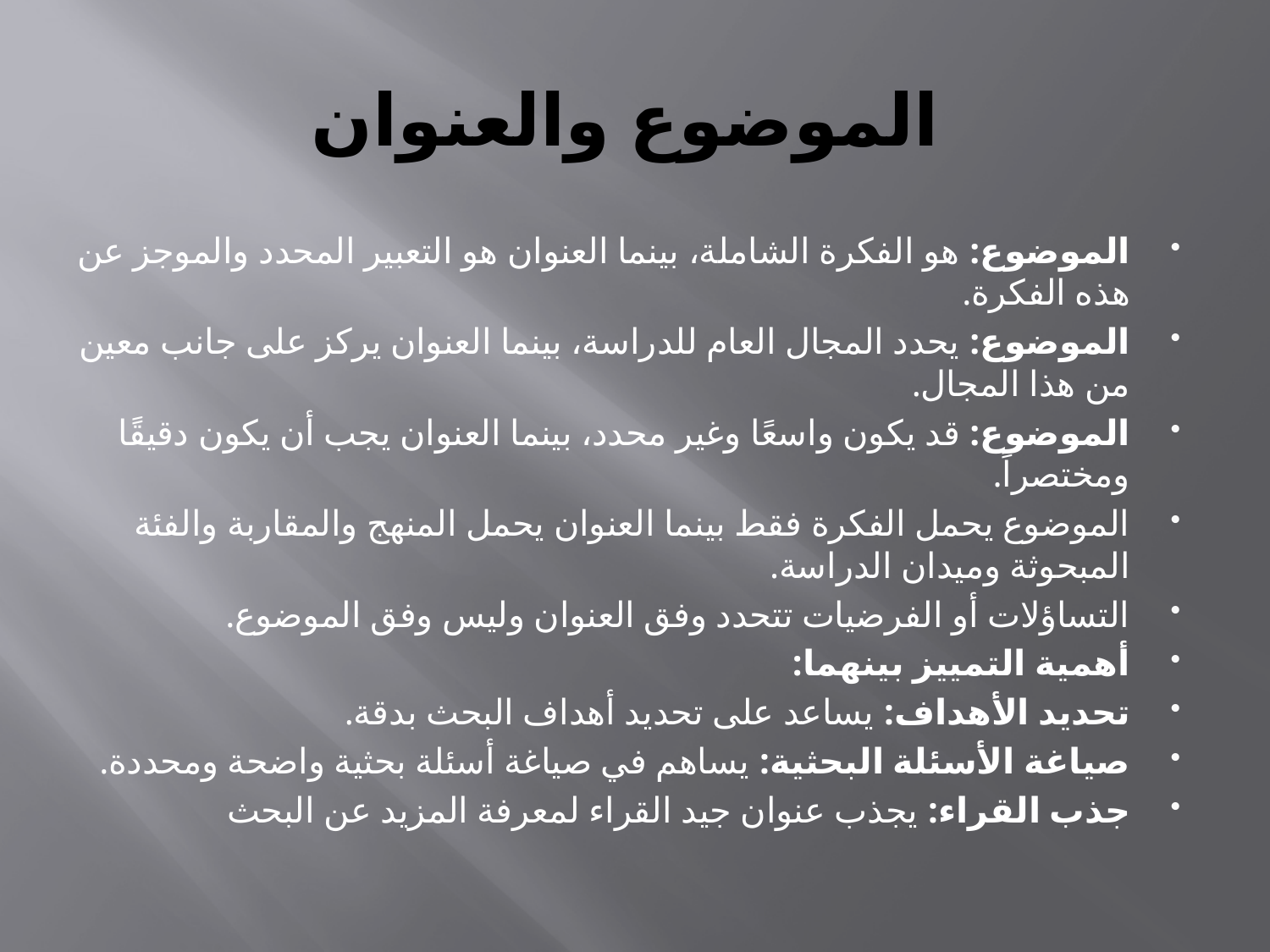

# الموضوع والعنوان
الموضوع: هو الفكرة الشاملة، بينما العنوان هو التعبير المحدد والموجز عن هذه الفكرة.
الموضوع: يحدد المجال العام للدراسة، بينما العنوان يركز على جانب معين من هذا المجال.
الموضوع: قد يكون واسعًا وغير محدد، بينما العنوان يجب أن يكون دقيقًا ومختصراً.
الموضوع يحمل الفكرة فقط بينما العنوان يحمل المنهج والمقاربة والفئة المبحوثة وميدان الدراسة.
التساؤلات أو الفرضيات تتحدد وفق العنوان وليس وفق الموضوع.
أهمية التمييز بينهما:
تحديد الأهداف: يساعد على تحديد أهداف البحث بدقة.
صياغة الأسئلة البحثية: يساهم في صياغة أسئلة بحثية واضحة ومحددة.
جذب القراء: يجذب عنوان جيد القراء لمعرفة المزيد عن البحث